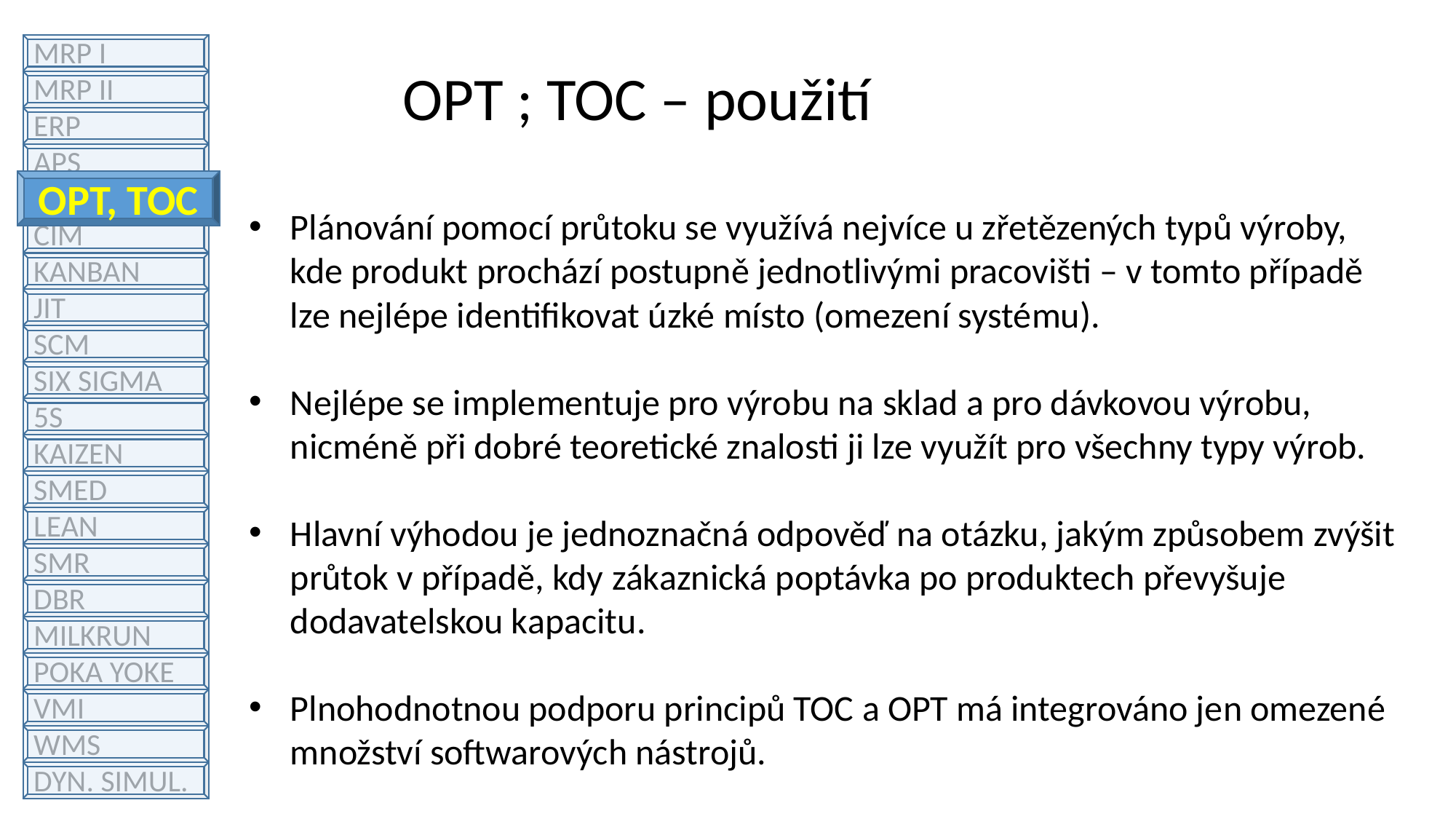

# OPT ; TOC – použití
MRP I
MRP II
ERP
APS
OPT, TOC
CIM
KANBAN
JIT
SCM
SIX SIGMA
5S
KAIZEN
SMED
LEAN
SMR
DBR
MILKRUN
POKA YOKE
VMI
WMS
DYN. SIMUL.

OPT, TOC
Plánování pomocí průtoku se využívá nejvíce u zřetězených typů výroby, kde produkt prochází postupně jednotlivými pracovišti – v tomto případě lze nejlépe identifikovat úzké místo (omezení systému).

Nejlépe se implementuje pro výrobu na sklad a pro dávkovou výrobu, nicméně při dobré teoretické znalosti ji lze využít pro všechny typy výrob.

Hlavní výhodou je jednoznačná odpověď na otázku, jakým způsobem zvýšit průtok v případě, kdy zákaznická poptávka po produktech převyšuje dodavatelskou kapacitu.

Plnohodnotnou podporu principů TOC a OPT má integrováno jen omezené množství softwarových nástrojů.